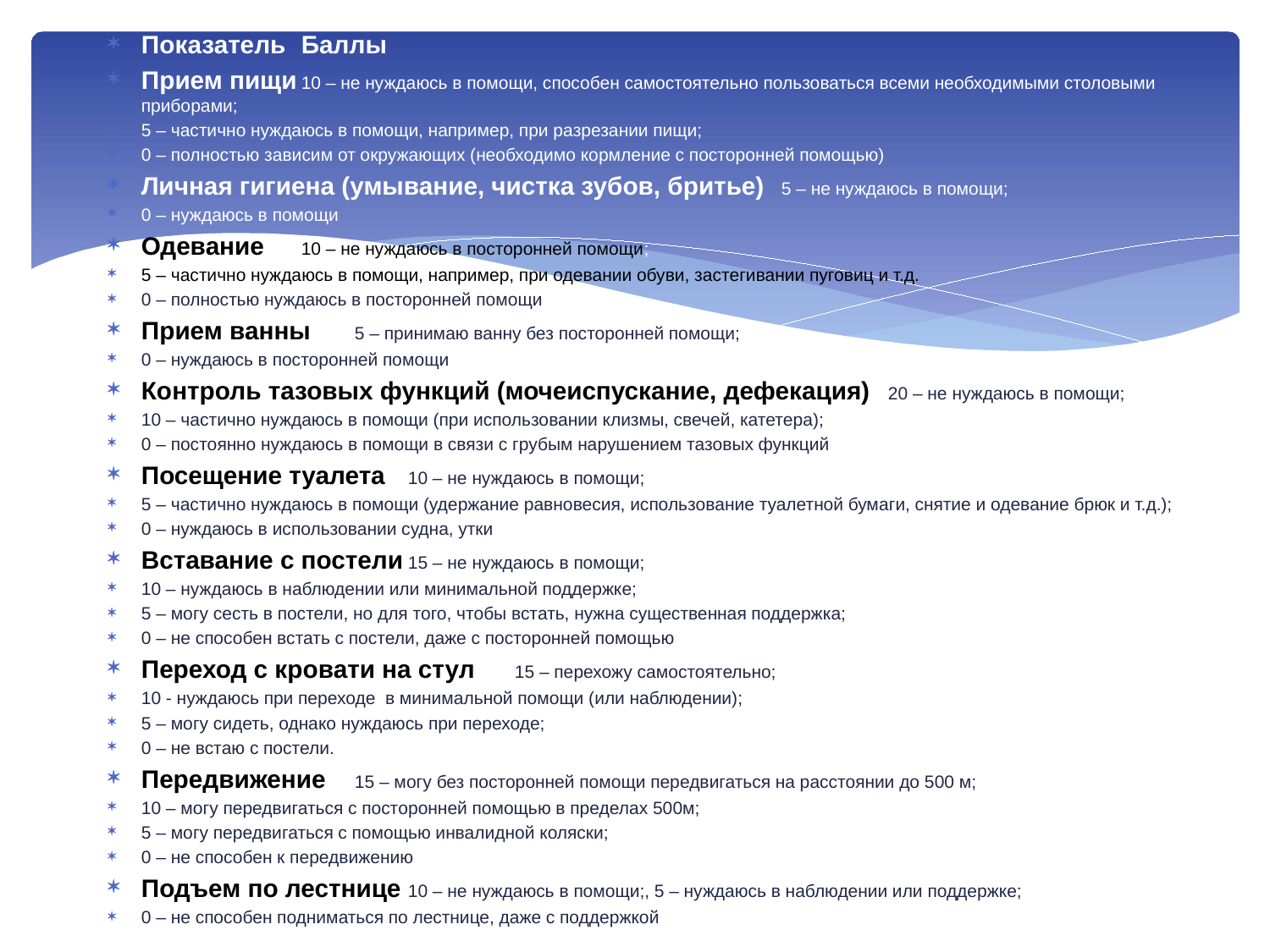

Показатель	Баллы
Прием пищи	10 – не нуждаюсь в помощи, способен самостоятельно пользоваться всеми необходимыми столовыми приборами;
5 – частично нуждаюсь в помощи, например, при разрезании пищи;
0 – полностью зависим от окружающих (необходимо кормление с посторонней помощью)
Личная гигиена (умывание, чистка зубов, бритье)	5 – не нуждаюсь в помощи;
0 – нуждаюсь в помощи
Одевание	10 – не нуждаюсь в посторонней помощи;
5 – частично нуждаюсь в помощи, например, при одевании обуви, застегивании пуговиц и т.д.
0 – полностью нуждаюсь в посторонней помощи
Прием ванны	5 – принимаю ванну без посторонней помощи;
0 – нуждаюсь в посторонней помощи
Контроль тазовых функций (мочеиспускание, дефекация)	20 – не нуждаюсь в помощи;
10 – частично нуждаюсь в помощи (при использовании клизмы, свечей, катетера);
0 – постоянно нуждаюсь в помощи в связи с грубым нарушением тазовых функций
Посещение туалета	10 – не нуждаюсь в помощи;
5 – частично нуждаюсь в помощи (удержание равновесия, использование туалетной бумаги, снятие и одевание брюк и т.д.);
0 – нуждаюсь в использовании судна, утки
Вставание с постели	15 – не нуждаюсь в помощи;
10 – нуждаюсь в наблюдении или минимальной поддержке;
5 – могу сесть в постели, но для того, чтобы встать, нужна существенная поддержка;
0 – не способен встать с постели, даже с посторонней помощью
Переход с кровати на стул	15 – перехожу самостоятельно;
10 - нуждаюсь при переходе  в минимальной помощи (или наблюдении);
5 – могу сидеть, однако нуждаюсь при переходе;
0 – не встаю с постели.
Передвижение 	15 – могу без посторонней помощи передвигаться на расстоянии до 500 м;
10 – могу передвигаться с посторонней помощью в пределах 500м;
5 – могу передвигаться с помощью инвалидной коляски;
0 – не способен к передвижению
Подъем по лестнице	10 – не нуждаюсь в помощи;, 5 – нуждаюсь в наблюдении или поддержке;
0 – не способен подниматься по лестнице, даже с поддержкой